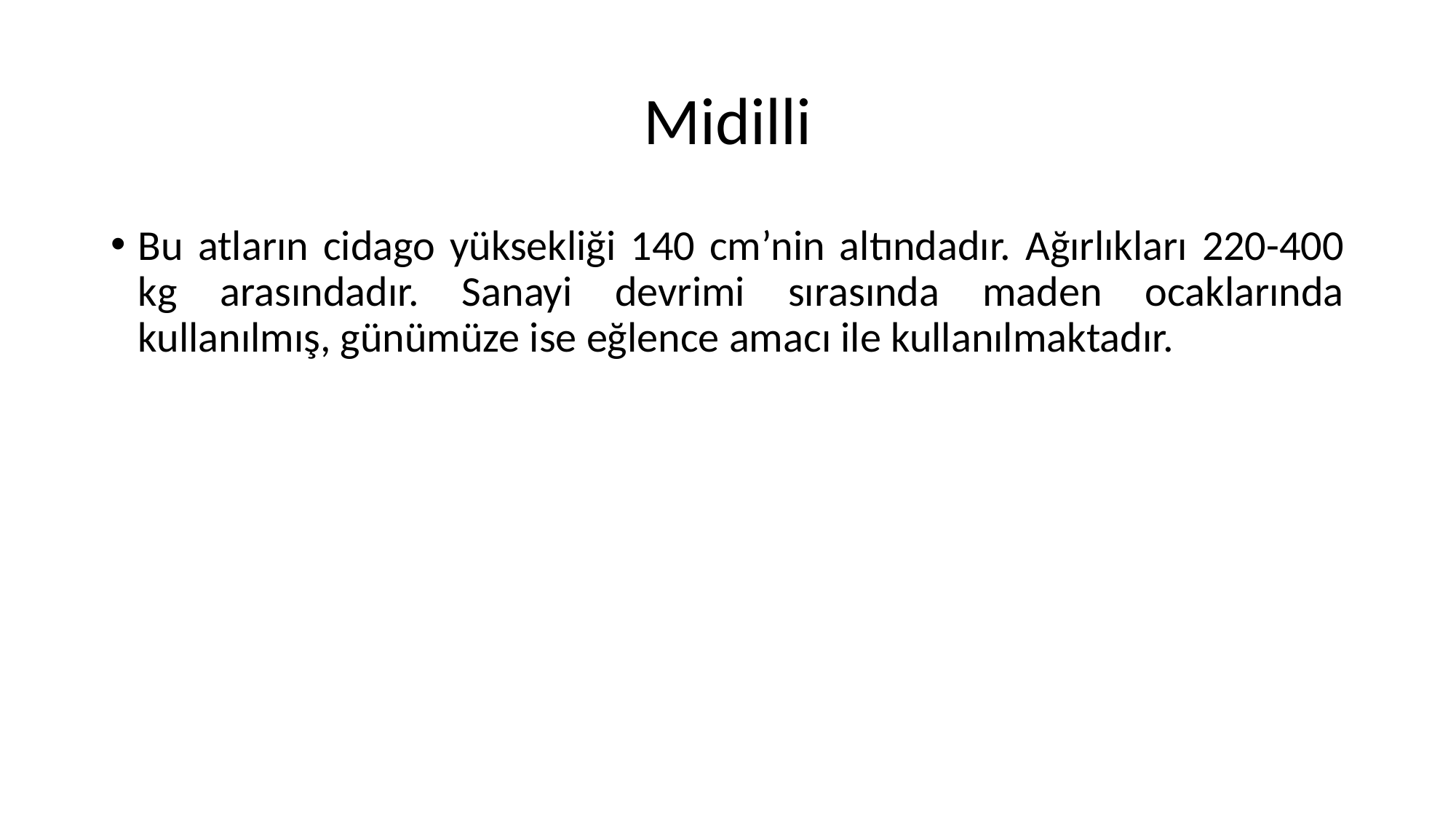

# Midilli
Bu atların cidago yüksekliği 140 cm’nin altındadır. Ağırlıkları 220-400 kg arasındadır. Sanayi devrimi sırasında maden ocaklarında kullanılmış, günümüze ise eğlence amacı ile kullanılmaktadır.